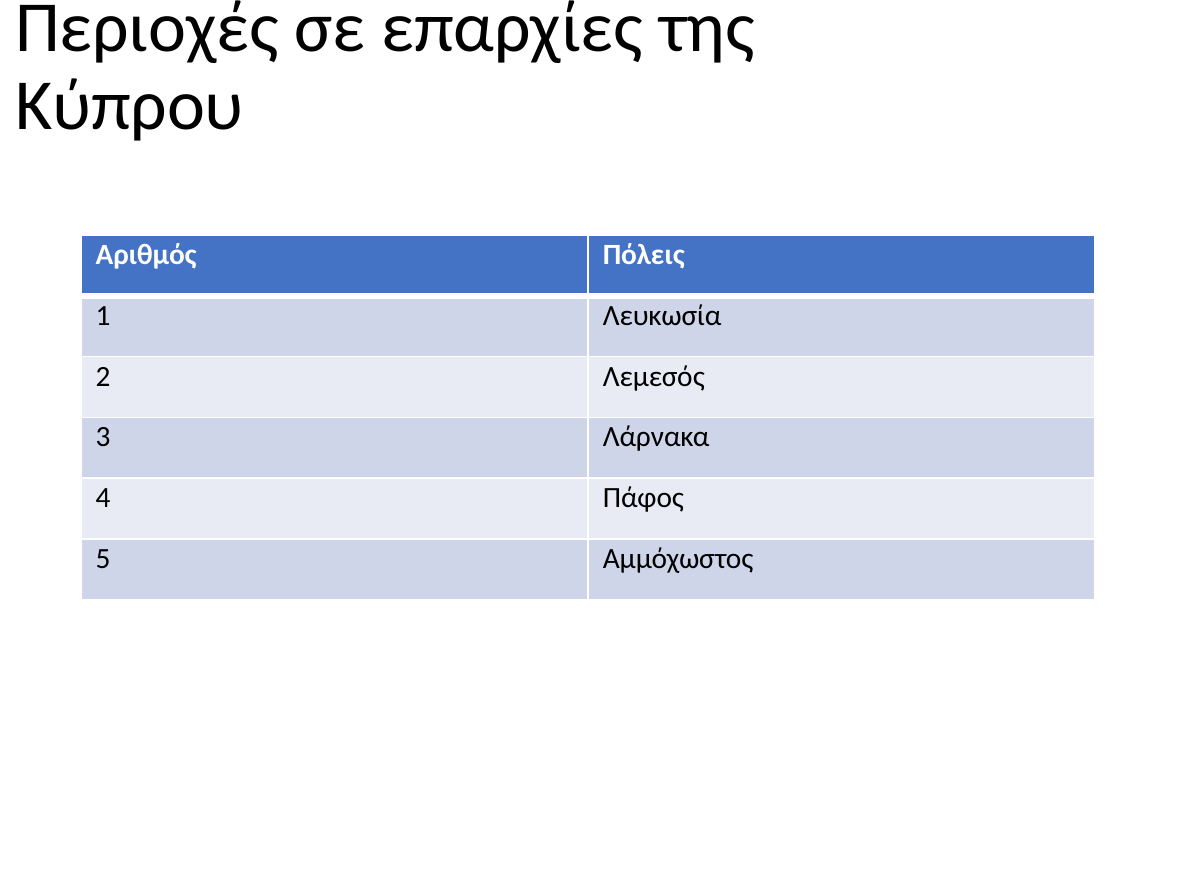

# Περιοχές σε επαρχίες της Κύπρου
| Αριθμός | Πόλεις |
| --- | --- |
| 1 | Λευκωσία |
| 2 | Λεμεσός |
| 3 | Λάρνακα |
| 4 | Πάφος |
| 5 | Αμμόχωστος |